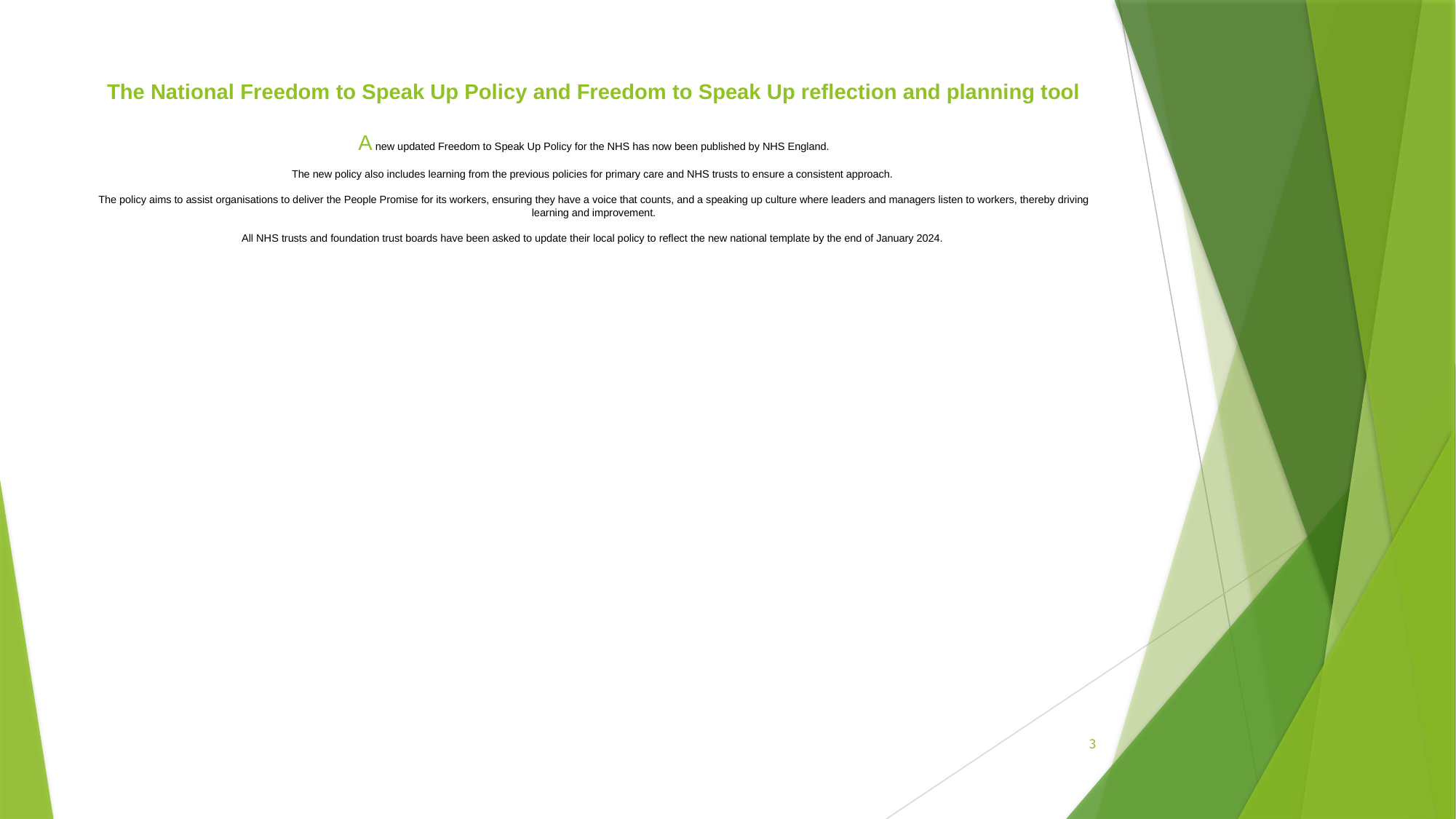

# The National Freedom to Speak Up Policy and Freedom to Speak Up reflection and planning tool A new updated Freedom to Speak Up Policy for the NHS has now been published by NHS England. The new policy also includes learning from the previous policies for primary care and NHS trusts to ensure a consistent approach. The policy aims to assist organisations to deliver the People Promise for its workers, ensuring they have a voice that counts, and a speaking up culture where leaders and managers listen to workers, thereby driving learning and improvement. All NHS trusts and foundation trust boards have been asked to update their local policy to reflect the new national template by the end of January 2024.
3